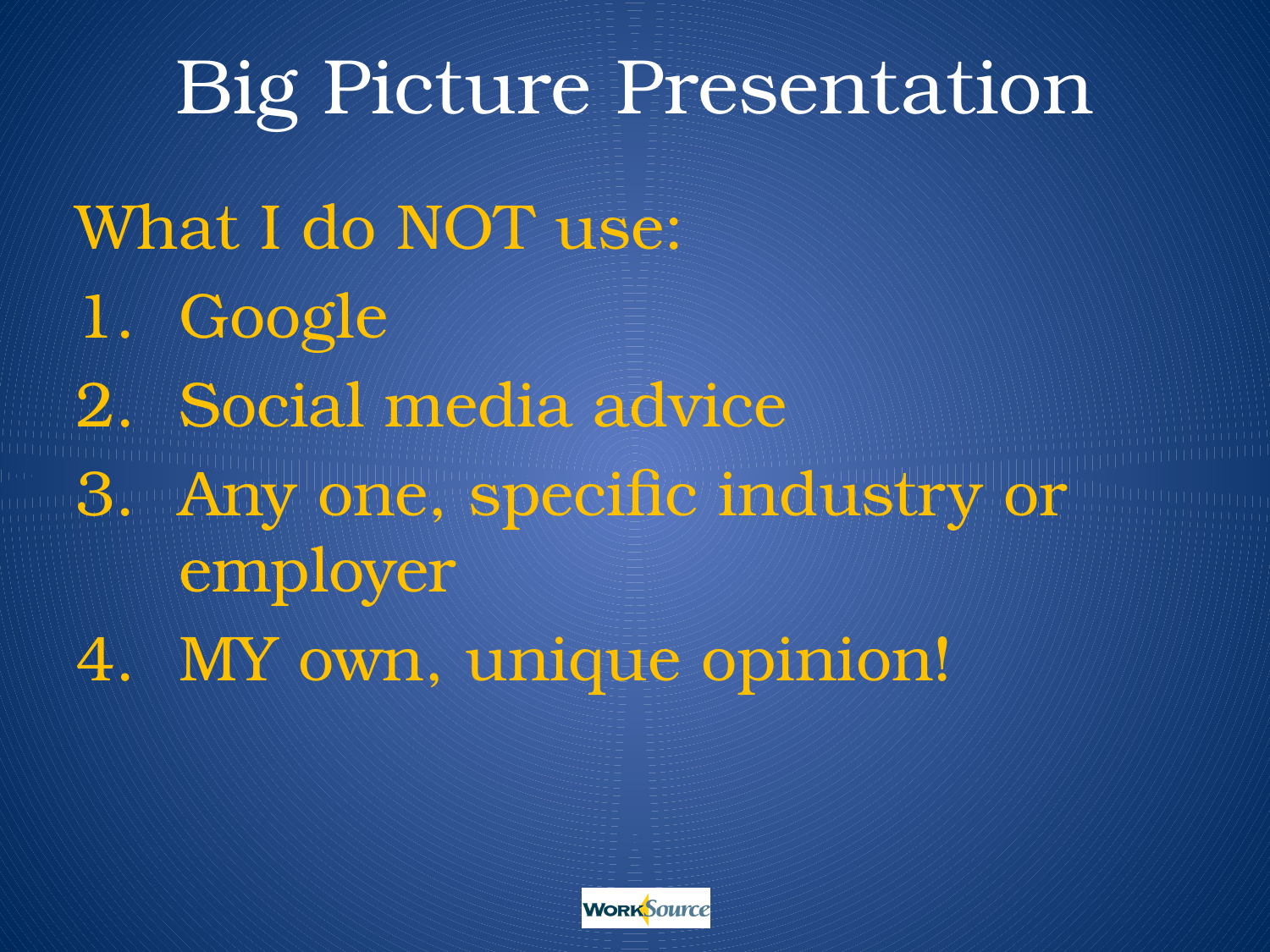

# Big Picture Presentation
What I do NOT use:
Google
Social media advice
Any one, specific industry or employer
MY own, unique opinion!